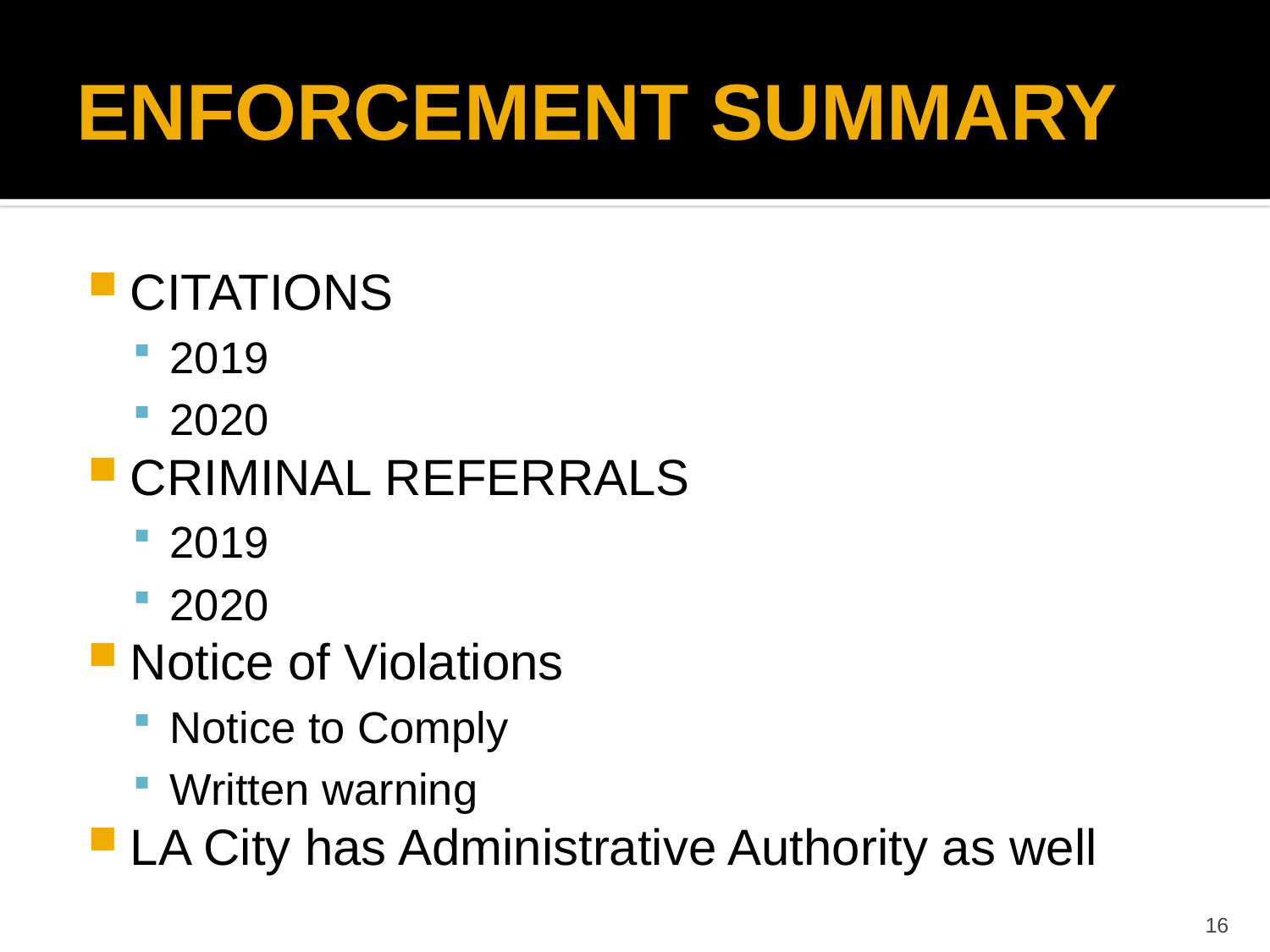

# ENFORCEMENT SUMMARY
CITATIONS
2019
2020
CRIMINAL REFERRALS
2019
2020
Notice of Violations
Notice to Comply
Written warning
LA City has Administrative Authority as well
16